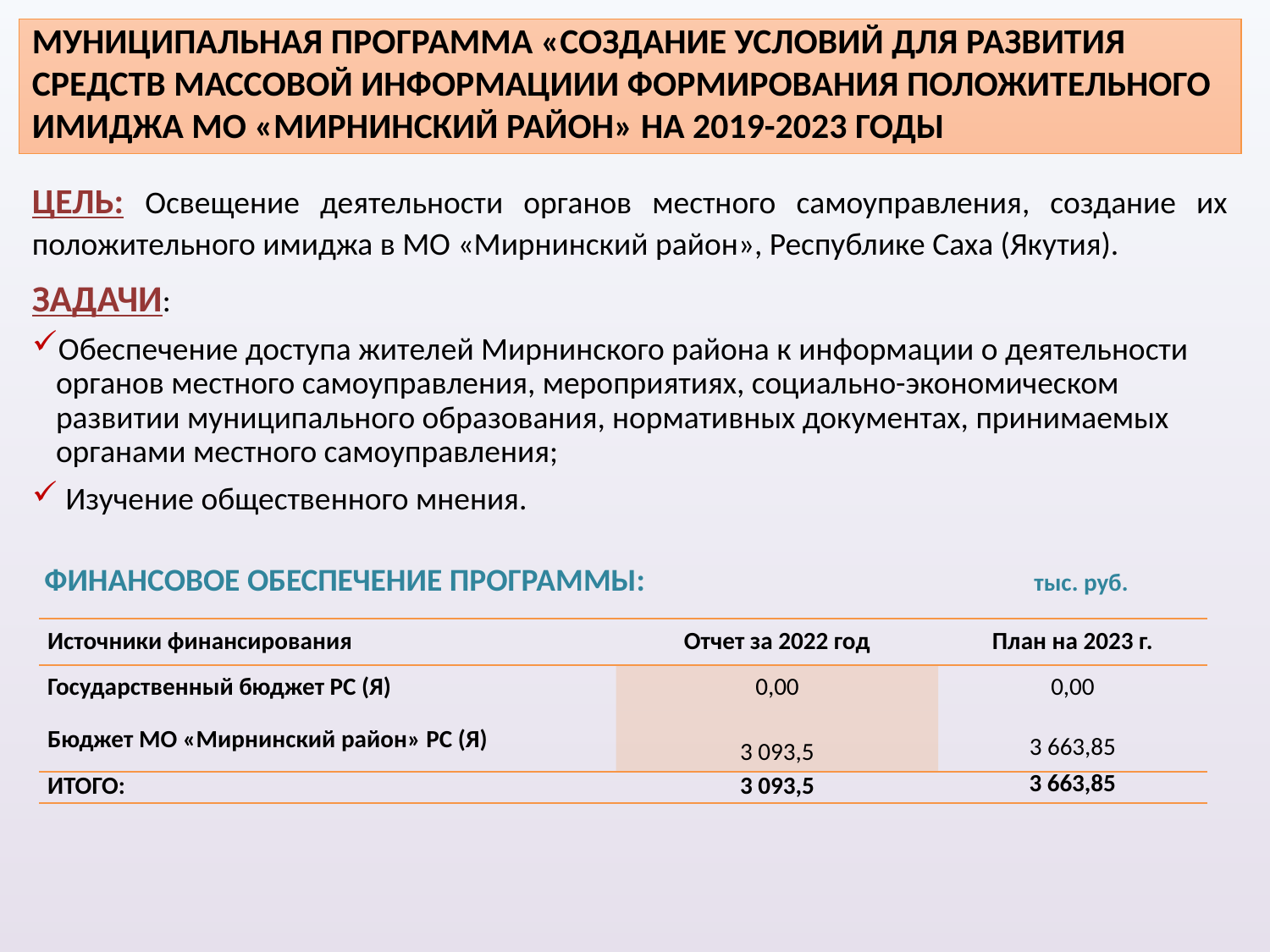

# МУНИЦИПАЛЬНАЯ ПРОГРАММА «СОЗДАНИЕ УСЛОВИЙ ДЛЯ РАЗВИТИЯ СРЕДСТВ МАССОВОЙ ИНФОРМАЦИИИ ФОРМИРОВАНИЯ ПОЛОЖИТЕЛЬНОГО ИМИДЖА МО «МИРНИНСКИЙ РАЙОН» НА 2019-2023 ГОДЫ
ЦЕЛЬ: Освещение деятельности органов местного самоуправления, создание их положительного имиджа в МО «Мирнинский район», Республике Саха (Якутия).
ЗАДАЧИ:
Обеспечение доступа жителей Мирнинского района к информации о деятельности органов местного самоуправления, мероприятиях, социально-экономическом развитии муниципального образования, нормативных документах, принимаемых органами местного самоуправления;
 Изучение общественного мнения.

ФИНАНСОВОЕ ОБЕСПЕЧЕНИЕ ПРОГРАММЫ:                                                      тыс. руб.
| Источники финансирования | Отчет за 2022 год | План на 2023 г. |
| --- | --- | --- |
| Государственный бюджет РС (Я) | 0,00 | 0,00 |
| Бюджет МО «Мирнинский район» РС (Я) | 3 093,5 | 3 663,85 |
| ИТОГО: | 3 093,5 | 3 663,85 |